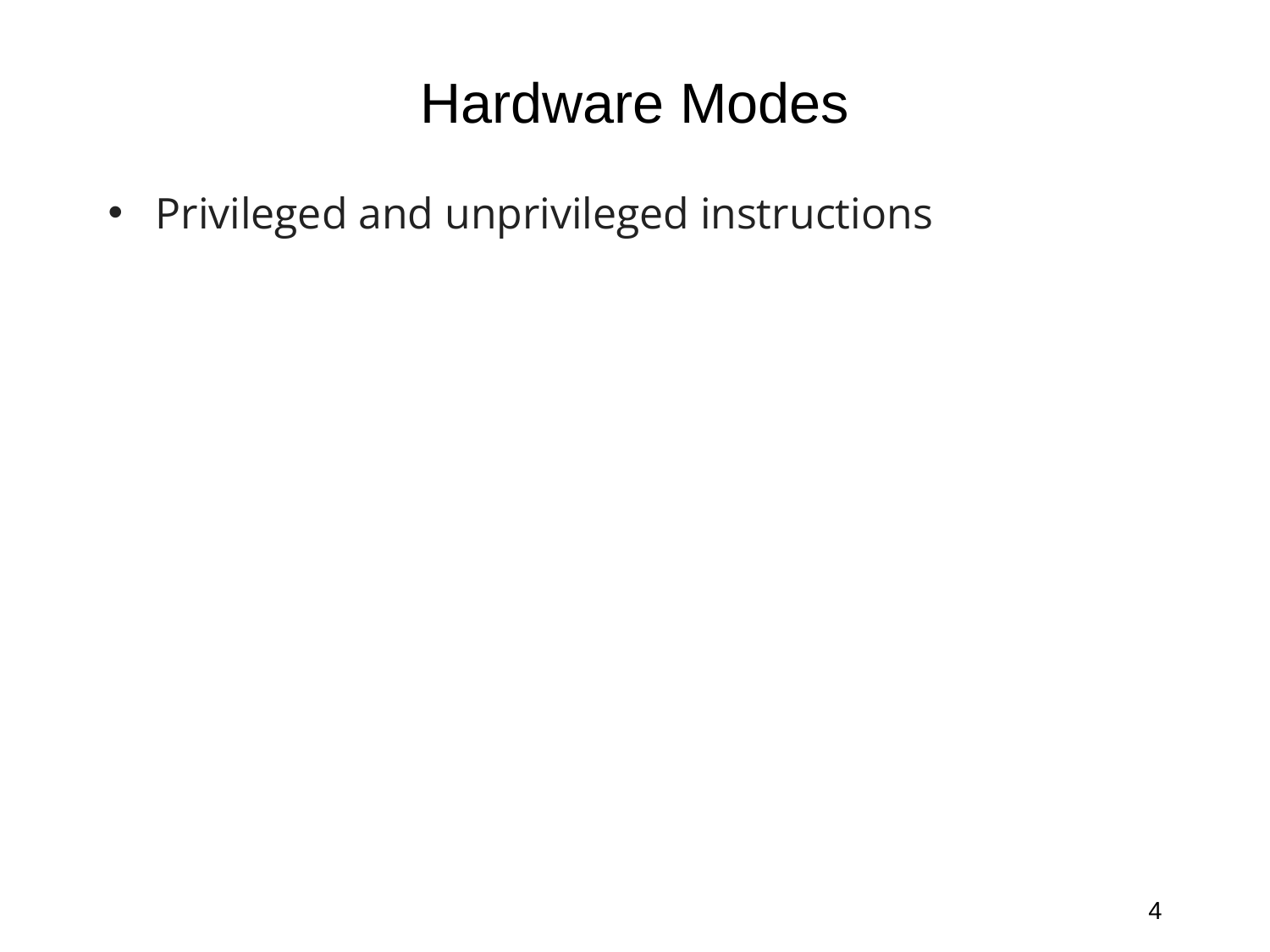

# Hardware Modes
Privileged and unprivileged instructions

4